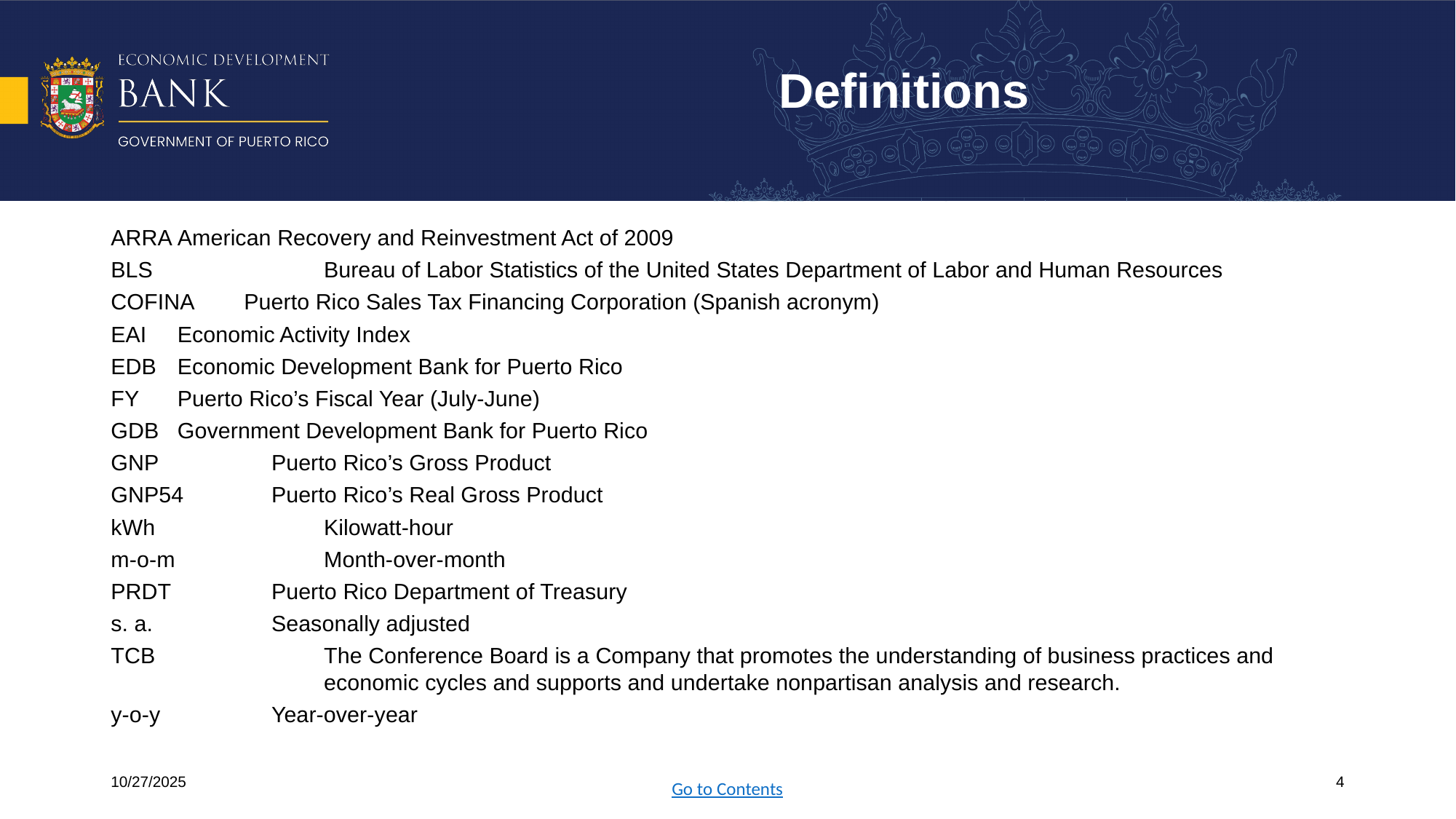

# Definitions
ARRA		American Recovery and Reinvestment Act of 2009
BLS	Bureau of Labor Statistics of the United States Department of Labor and Human Resources
COFINA		Puerto Rico Sales Tax Financing Corporation (Spanish acronym)
EAI		Economic Activity Index
EDB		Economic Development Bank for Puerto Rico
FY		Puerto Rico’s Fiscal Year (July-June)
GDB		Government Development Bank for Puerto Rico
GNP		Puerto Rico’s Gross Product
GNP54		Puerto Rico’s Real Gross Product
kWh	Kilowatt-hour
m-o-m	Month-over-month
PRDT		Puerto Rico Department of Treasury
s. a.		Seasonally adjusted
TCB	The Conference Board is a Company that promotes the understanding of business practices and economic cycles and supports and undertake nonpartisan analysis and research.
y-o-y		Year-over-year

10/27/2025
4
Go to Contents